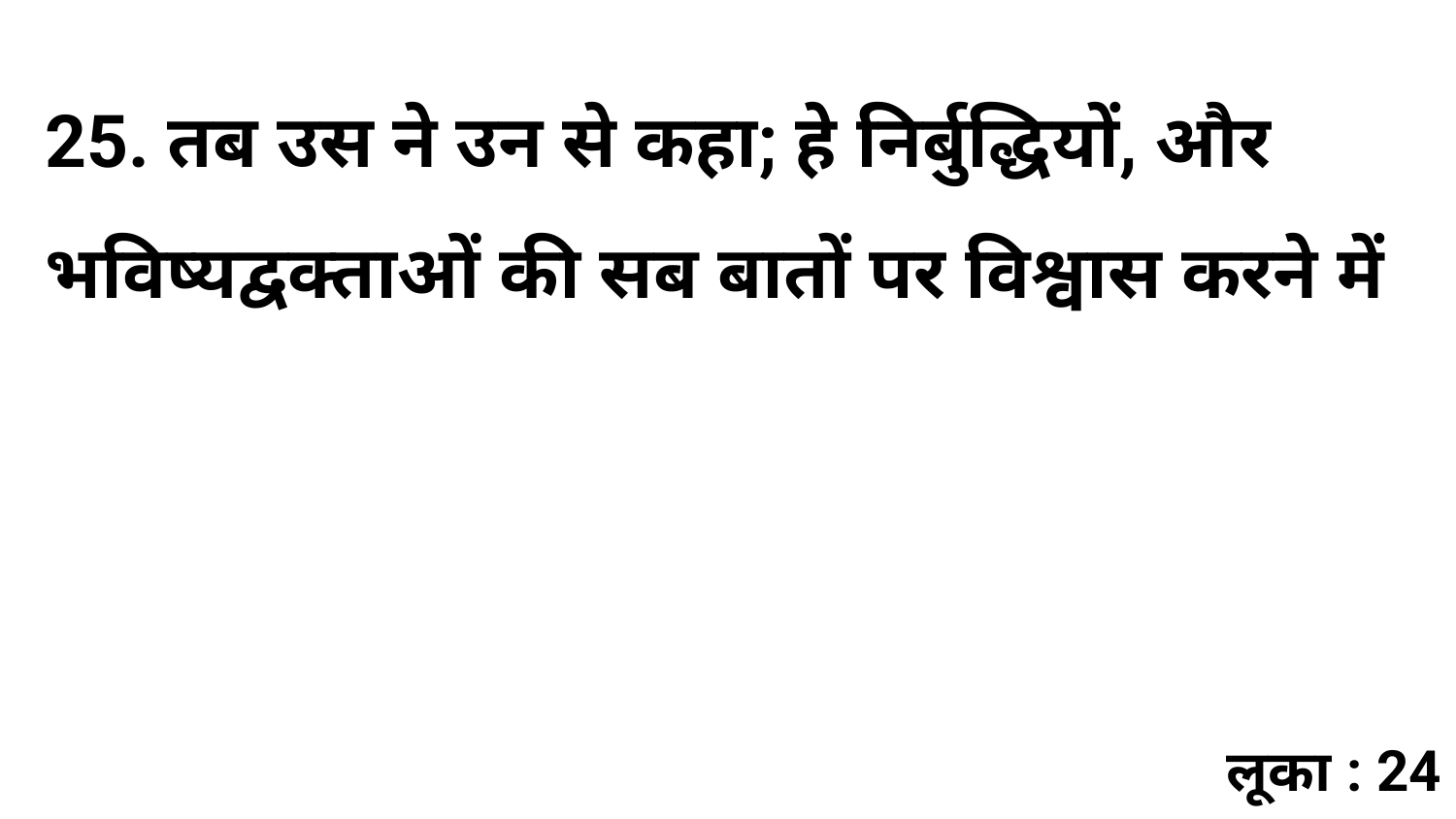

25. तब उस ने उन से कहा; हे निर्बुद्धियों, और भविष्यद्वक्ताओं की सब बातों पर विश्वास करने में
लूका : 24